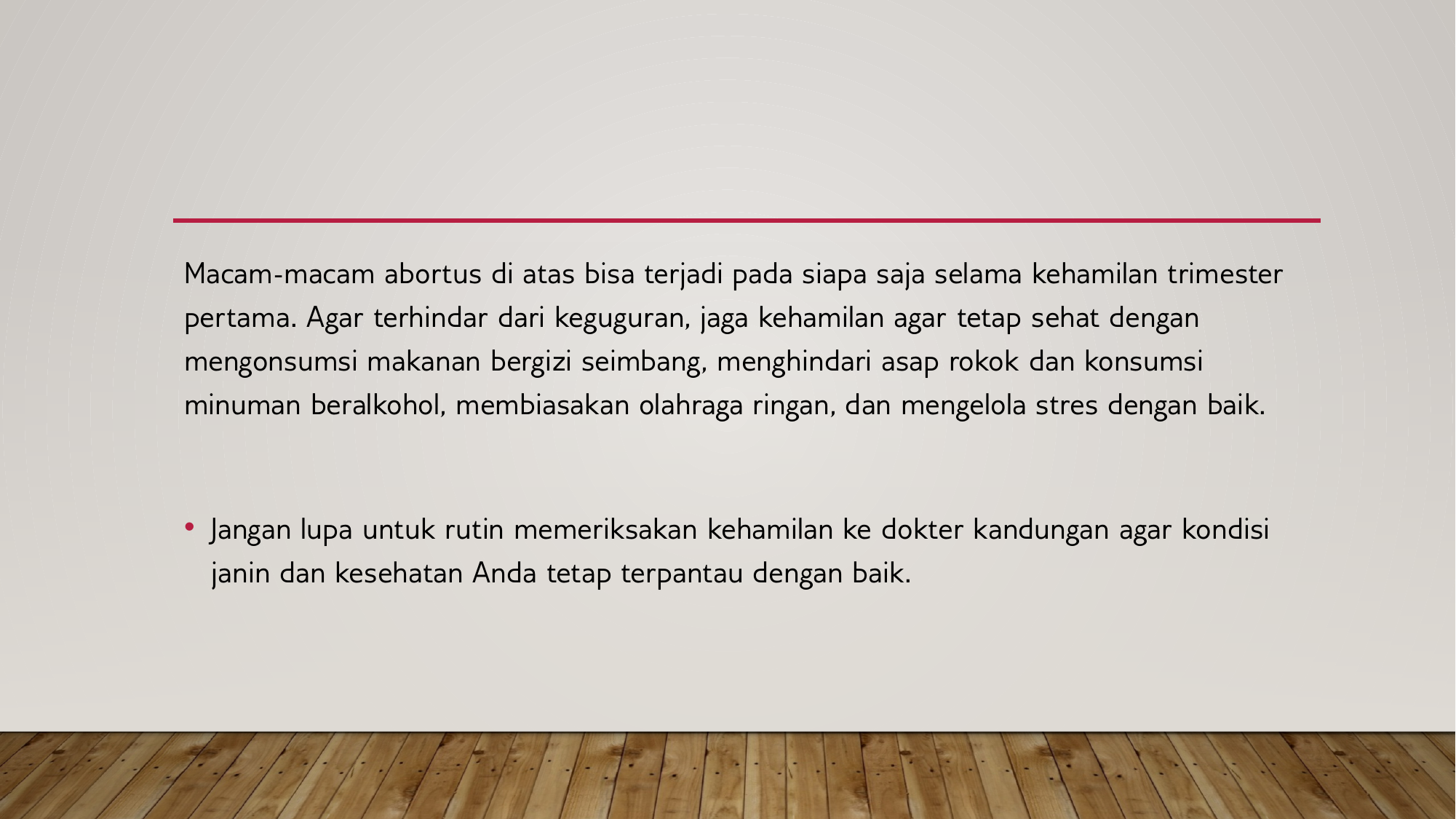

#
Macam-macam abortus di atas bisa terjadi pada siapa saja selama kehamilan trimester pertama. Agar terhindar dari keguguran, jaga kehamilan agar tetap sehat dengan mengonsumsi makanan bergizi seimbang, menghindari asap rokok dan konsumsi minuman beralkohol, membiasakan olahraga ringan, dan mengelola stres dengan baik.

Jangan lupa untuk rutin memeriksakan kehamilan ke dokter kandungan agar kondisi janin dan kesehatan Anda tetap terpantau dengan baik.